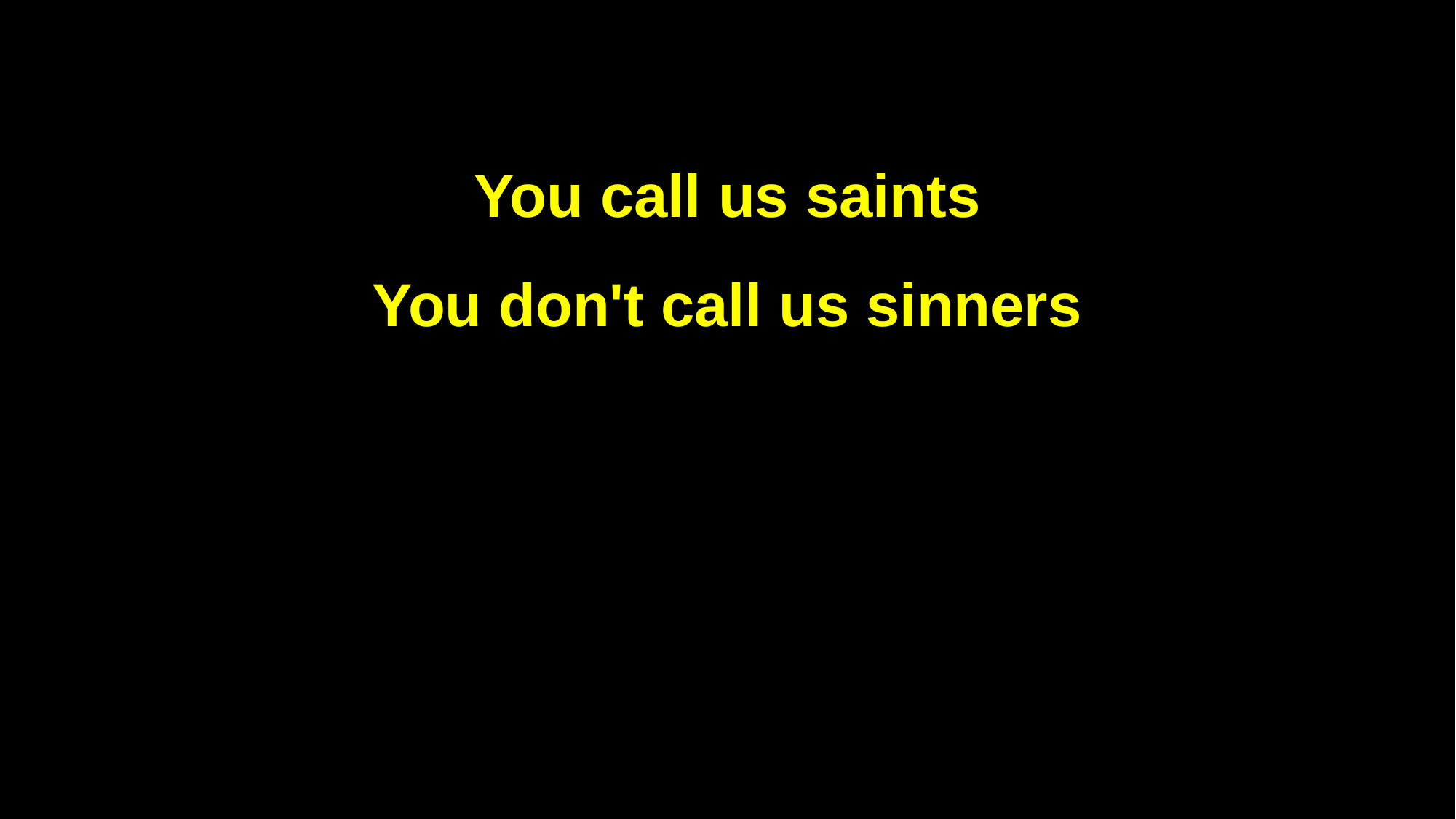

You call us saints
You don't call us sinners